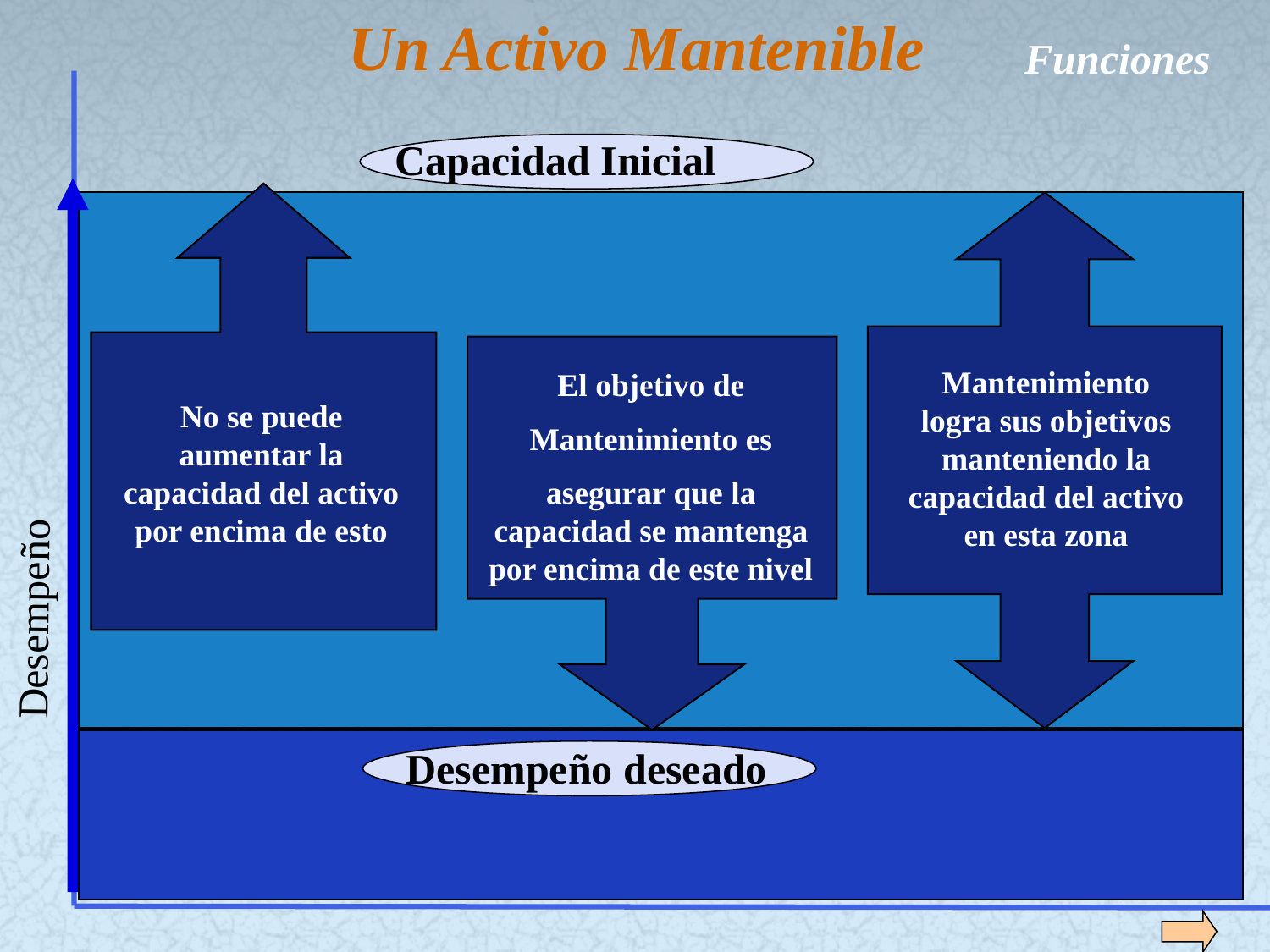

Un Activo Mantenible
Funciones

Capacidad Inicial

Mantenimiento logra sus objetivos manteniendo la capacidad del activo en esta zona
El objetivo de
Mantenimiento es
asegurar que la capacidad se mantenga por encima de este nivel
No se puede aumentar la capacidad del activo por encima de esto
Desempeño

Desempeño deseado

23